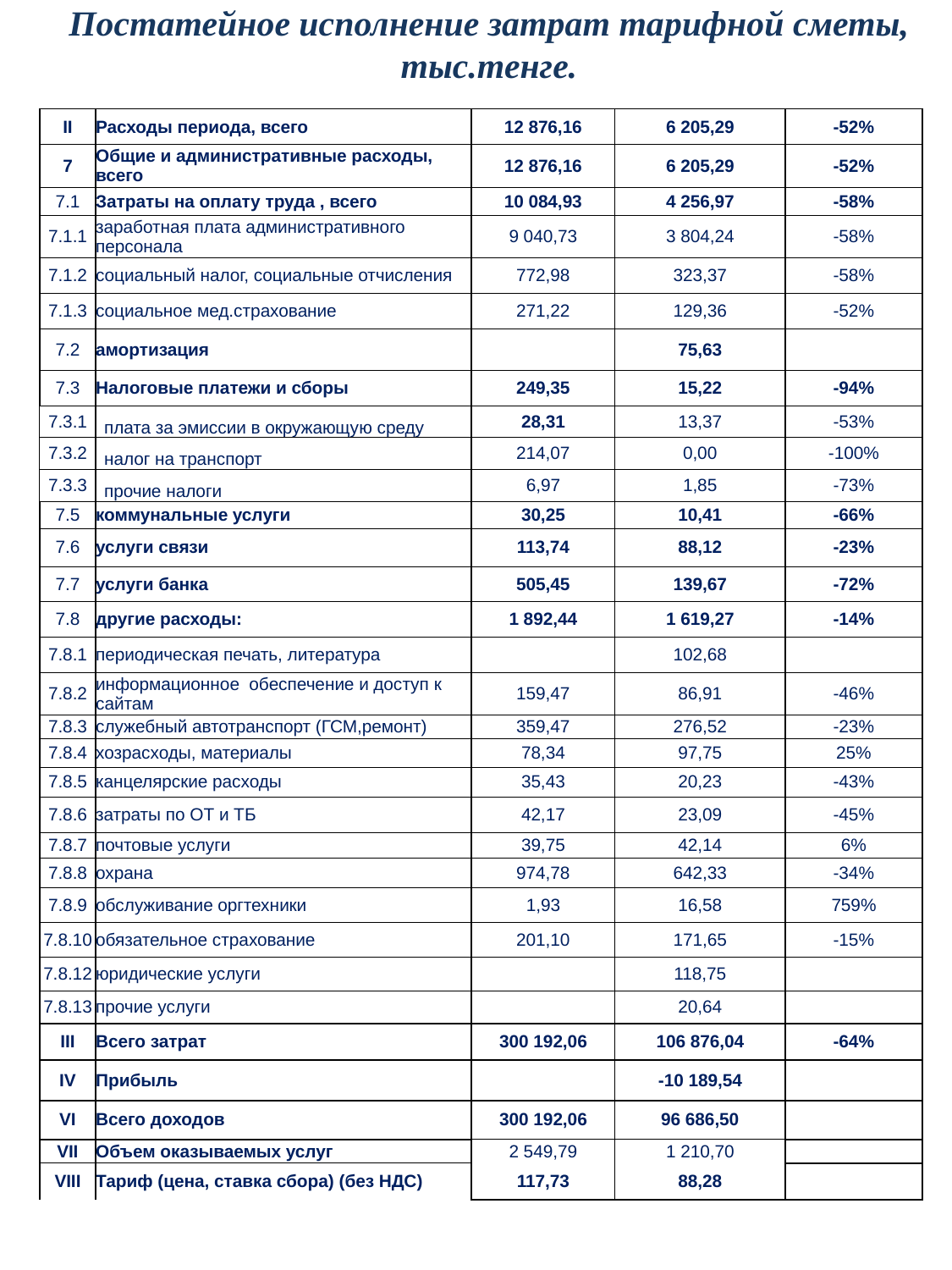

# Постатейное исполнение затрат тарифной сметы, тыс.тенге.
| II | Расходы периода, всего | 12 876,16 | 6 205,29 | -52% |
| --- | --- | --- | --- | --- |
| 7 | Общие и административные расходы, всего | 12 876,16 | 6 205,29 | -52% |
| 7.1 | Затраты на оплату труда , всего | 10 084,93 | 4 256,97 | -58% |
| 7.1.1 | заработная плата административного персонала | 9 040,73 | 3 804,24 | -58% |
| 7.1.2 | социальный налог, социальные отчисления | 772,98 | 323,37 | -58% |
| 7.1.3 | социальное мед.страхование | 271,22 | 129,36 | -52% |
| 7.2 | амортизация |  | 75,63 |  |
| 7.3 | Налоговые платежи и сборы | 249,35 | 15,22 | -94% |
| 7.3.1 | плата за эмиссии в окружающую среду | 28,31 | 13,37 | -53% |
| 7.3.2 | налог на транспорт | 214,07 | 0,00 | -100% |
| 7.3.3 | прочие налоги | 6,97 | 1,85 | -73% |
| 7.5 | коммунальные услуги | 30,25 | 10,41 | -66% |
| 7.6 | услуги связи | 113,74 | 88,12 | -23% |
| 7.7 | услуги банка | 505,45 | 139,67 | -72% |
| 7.8 | другие расходы: | 1 892,44 | 1 619,27 | -14% |
| 7.8.1 | периодическая печать, литература |  | 102,68 |  |
| 7.8.2 | информационное обеспечение и доступ к сайтам | 159,47 | 86,91 | -46% |
| 7.8.3 | служебный автотранспорт (ГСМ,ремонт) | 359,47 | 276,52 | -23% |
| 7.8.4 | хозрасходы, материалы | 78,34 | 97,75 | 25% |
| 7.8.5 | канцелярские расходы | 35,43 | 20,23 | -43% |
| 7.8.6 | затраты по ОТ и ТБ | 42,17 | 23,09 | -45% |
| 7.8.7 | почтовые услуги | 39,75 | 42,14 | 6% |
| 7.8.8 | охрана | 974,78 | 642,33 | -34% |
| 7.8.9 | обслуживание оргтехники | 1,93 | 16,58 | 759% |
| 7.8.10 | обязательное страхование | 201,10 | 171,65 | -15% |
| 7.8.12 | юридические услуги |  | 118,75 |  |
| 7.8.13 | прочие услуги |  | 20,64 |  |
| III | Всего затрат | 300 192,06 | 106 876,04 | -64% |
| IV | Прибыль |  | -10 189,54 |  |
| VI | Всего доходов | 300 192,06 | 96 686,50 |  |
| VII | Объем оказываемых услуг | 2 549,79 | 1 210,70 |  |
| VIII | Тариф (цена, ставка сбора) (без НДС) | 117,73 | 88,28 |  |